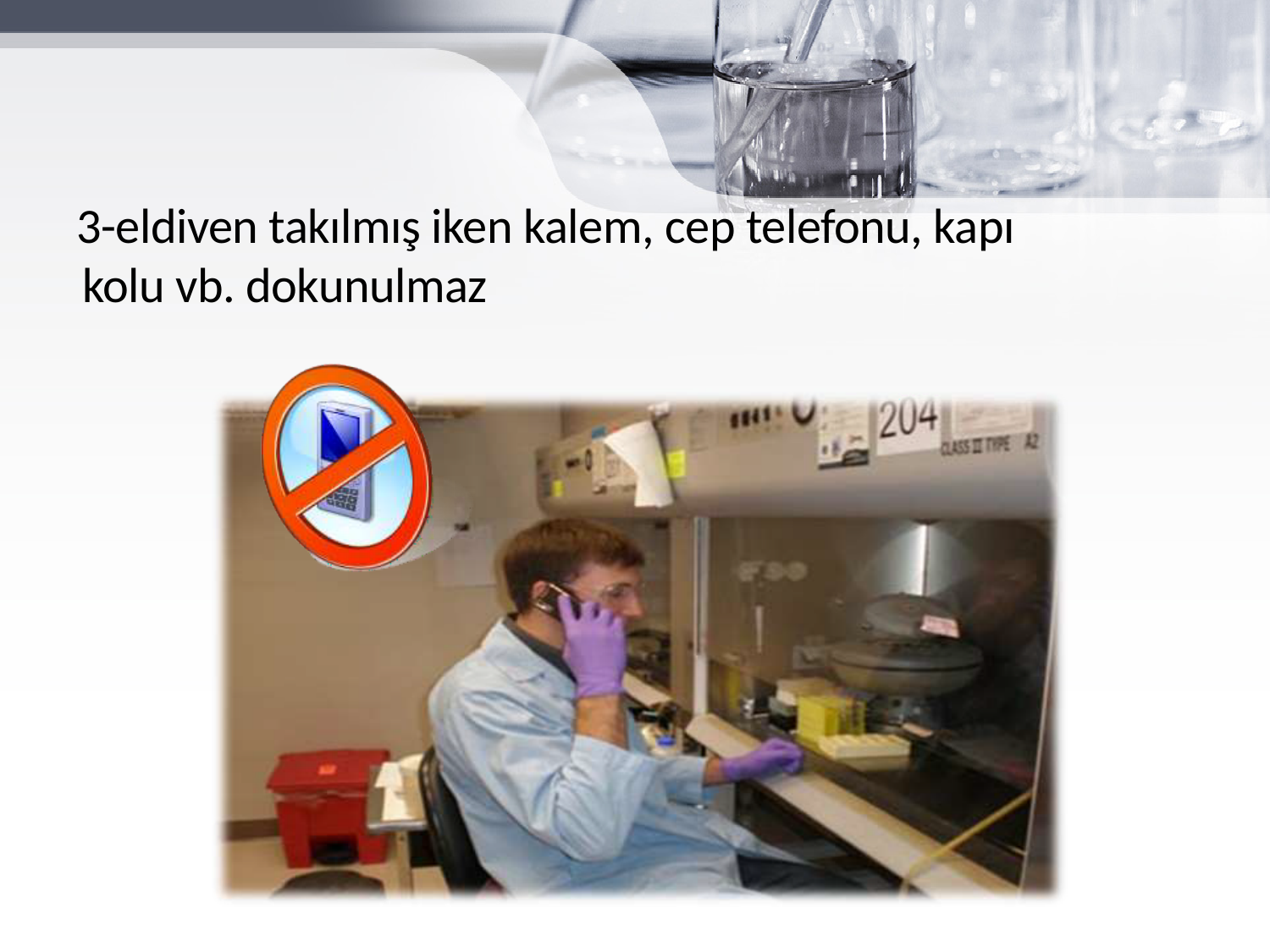

3-eldiven takılmış iken kalem, cep telefonu, kapı kolu vb. dokunulmaz